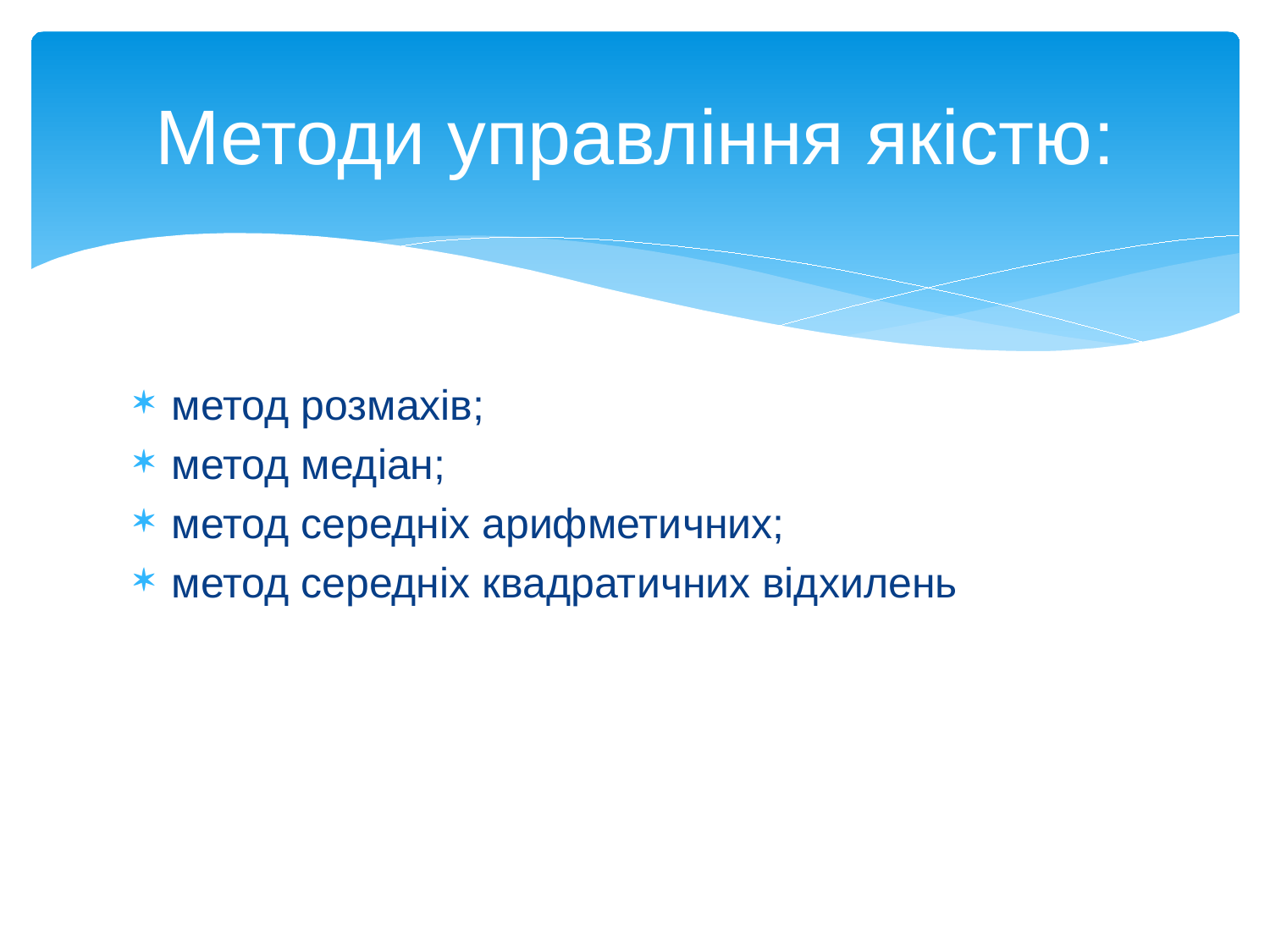

# Методи управління якістю:
метод розмахів;
метод медіан;
метод середніх арифметичних;
метод середніх квадратичних відхилень